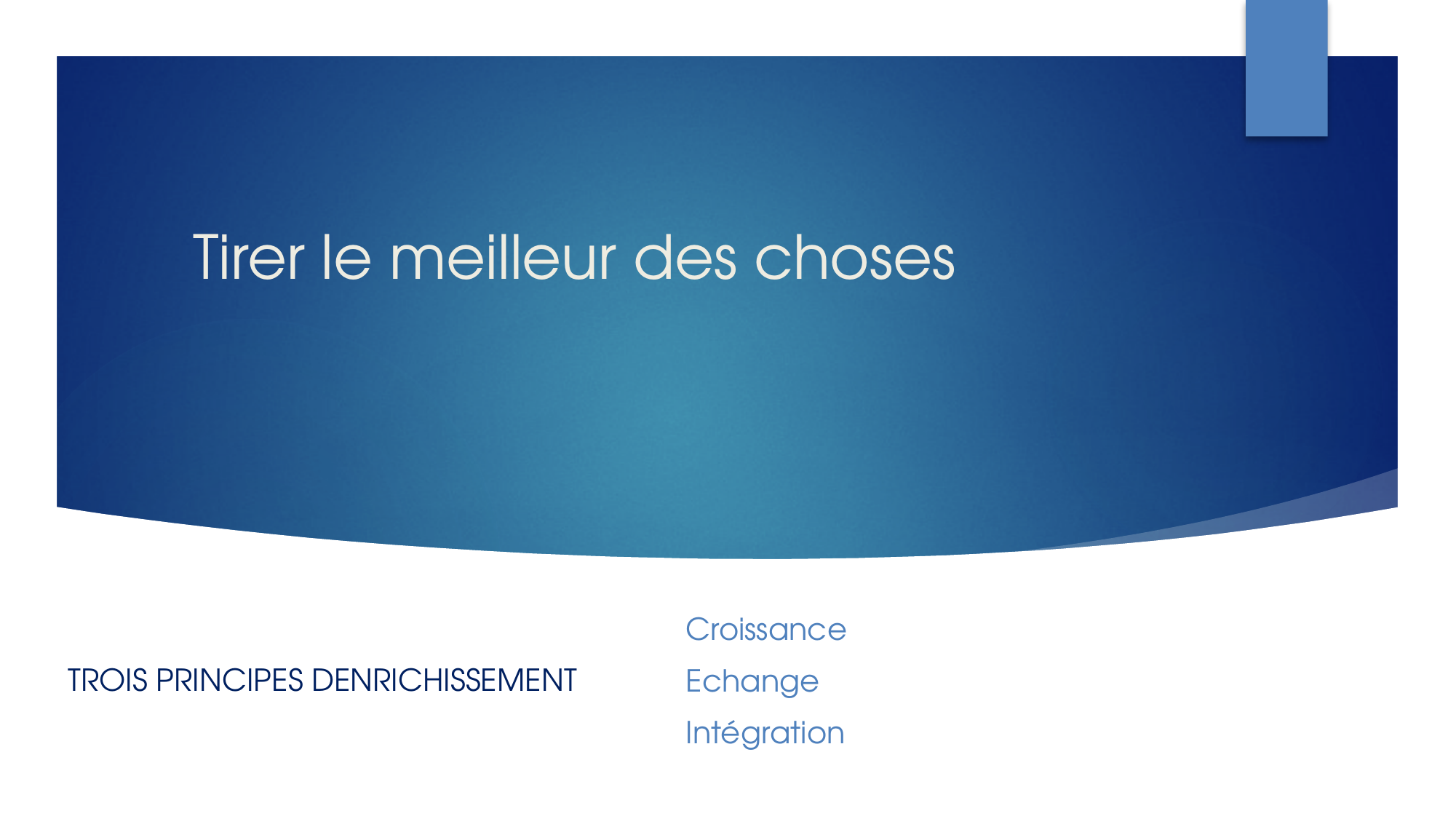

# Tirer le meilleur des choses
Croissance
Echange
Intégration
TROIS PRINCIPES DENRICHISSEMENT